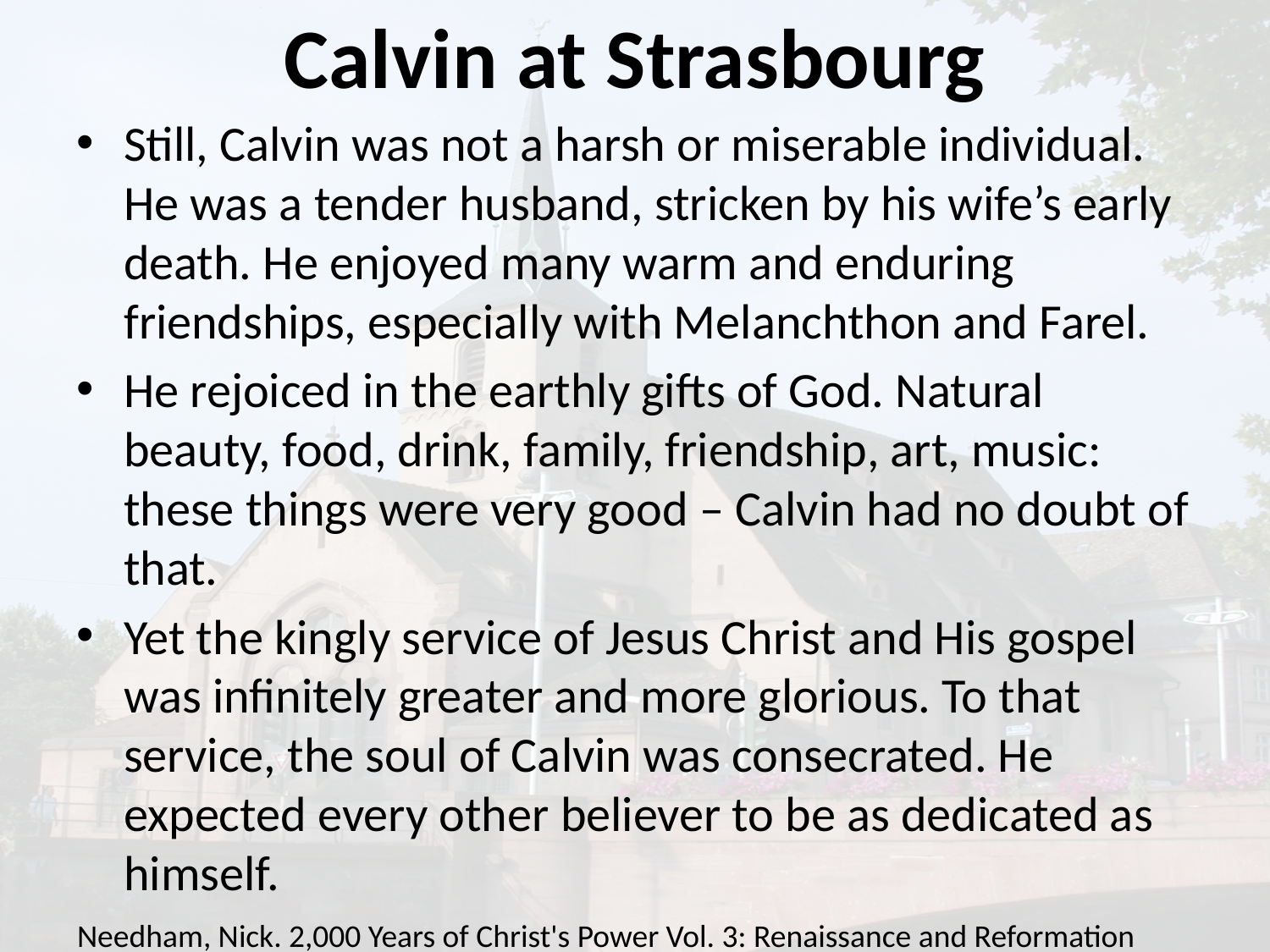

# Calvin at Strasbourg
Still, Calvin was not a harsh or miserable individual. He was a tender husband, stricken by his wife’s early death. He enjoyed many warm and enduring friendships, especially with Melanchthon and Farel.
He rejoiced in the earthly gifts of God. Natural beauty, food, drink, family, friendship, art, music: these things were very good – Calvin had no doubt of that.
Yet the kingly service of Jesus Christ and His gospel was infinitely greater and more glorious. To that service, the soul of Calvin was consecrated. He expected every other believer to be as dedicated as himself.
Needham, Nick. 2,000 Years of Christ's Power Vol. 3: Renaissance and Reformation